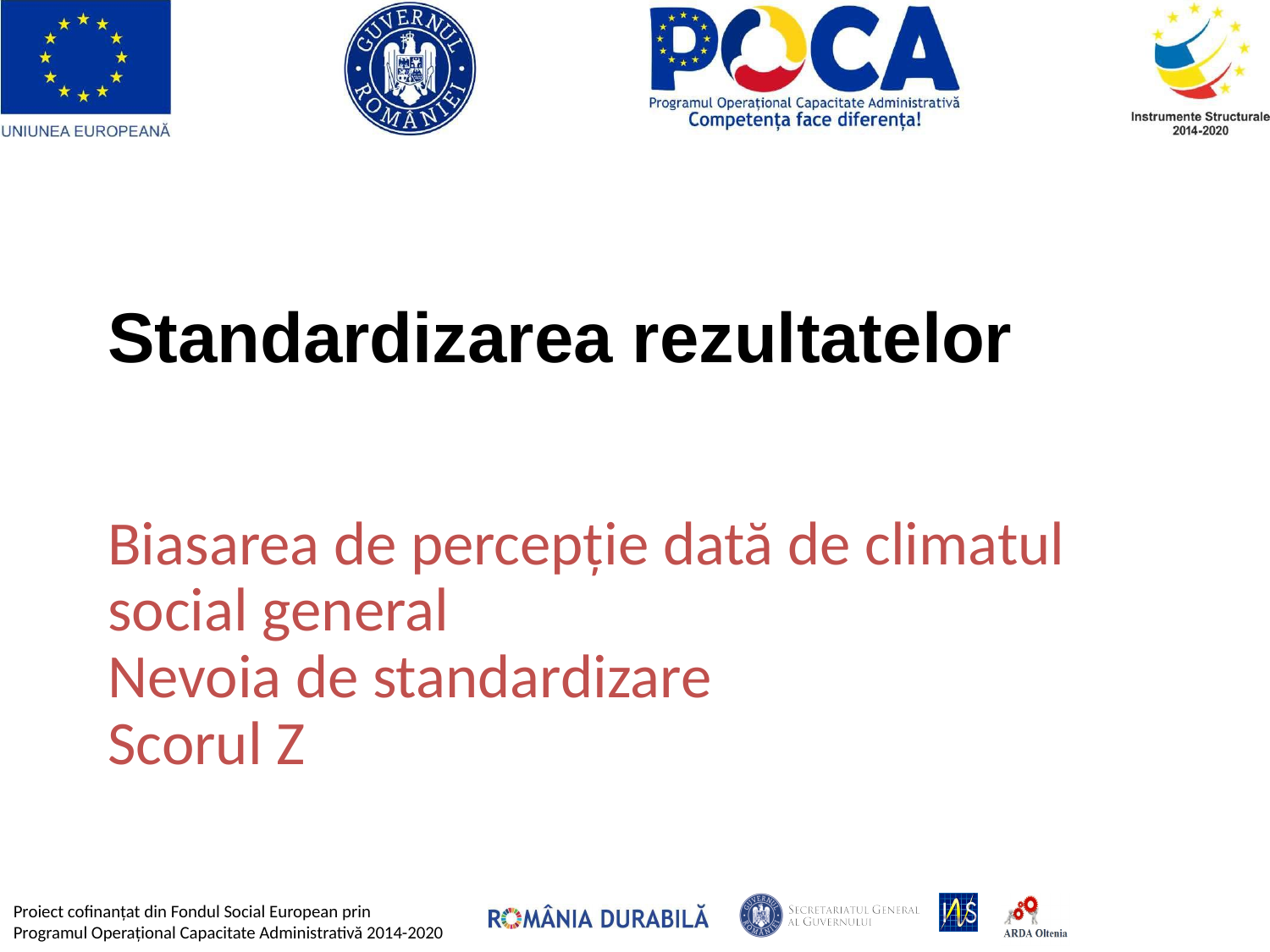

Standardizarea rezultatelor
Biasarea de percepție dată de climatul social general
Nevoia de standardizare
Scorul Z